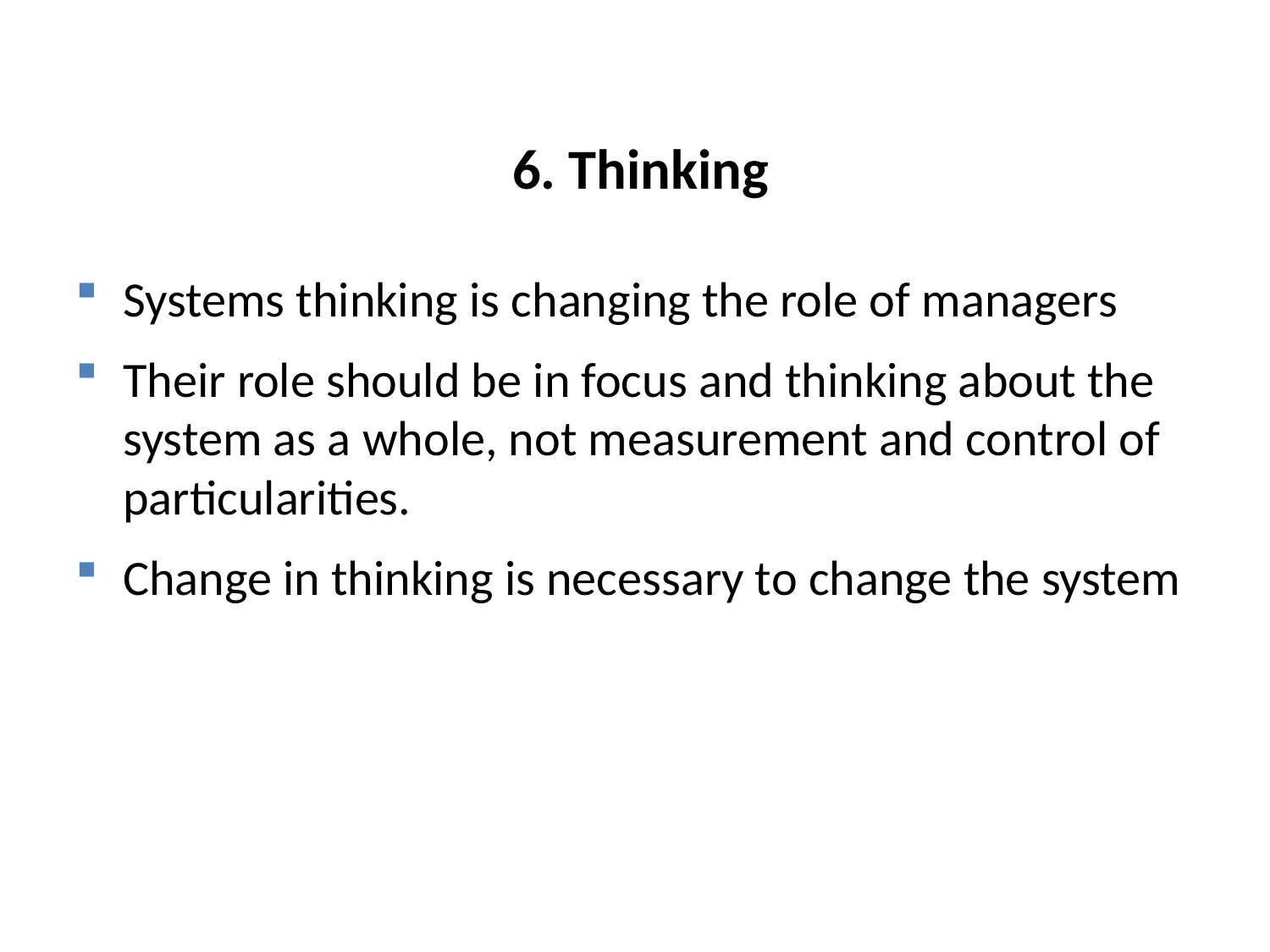

# 6. Thinking
Systems thinking is changing the role of managers
Their role should be in focus and thinking about the system as a whole, not measurement and control of particularities.
Change in thinking is necessary to change the system